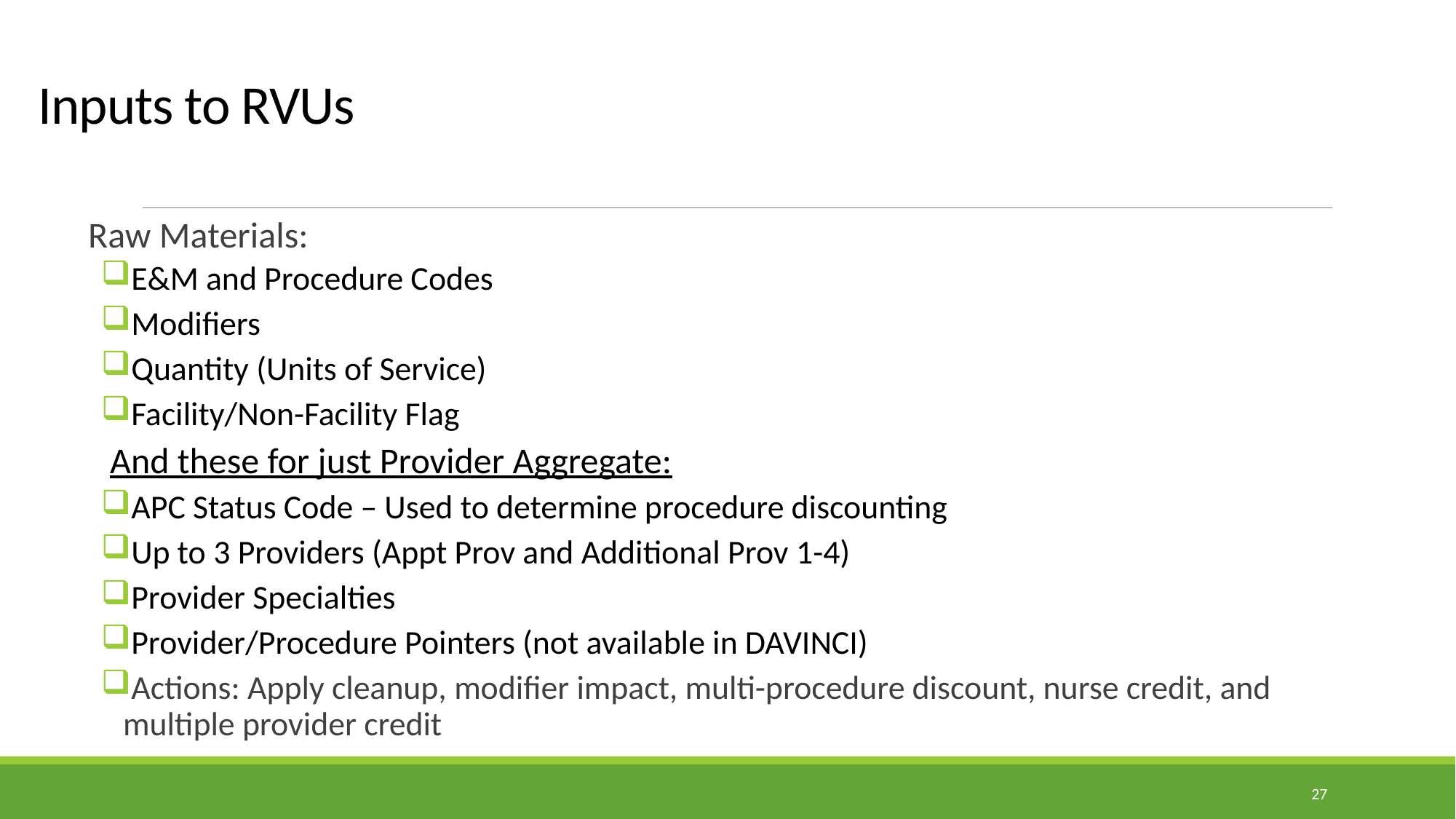

# Inputs to RVUs
Raw Materials:
E&M and Procedure Codes
Modifiers
Quantity (Units of Service)
Facility/Non-Facility Flag
And these for just Provider Aggregate:
APC Status Code – Used to determine procedure discounting
Up to 3 Providers (Appt Prov and Additional Prov 1-4)
Provider Specialties
Provider/Procedure Pointers (not available in DAVINCI)
Actions: Apply cleanup, modifier impact, multi-procedure discount, nurse credit, and multiple provider credit
27